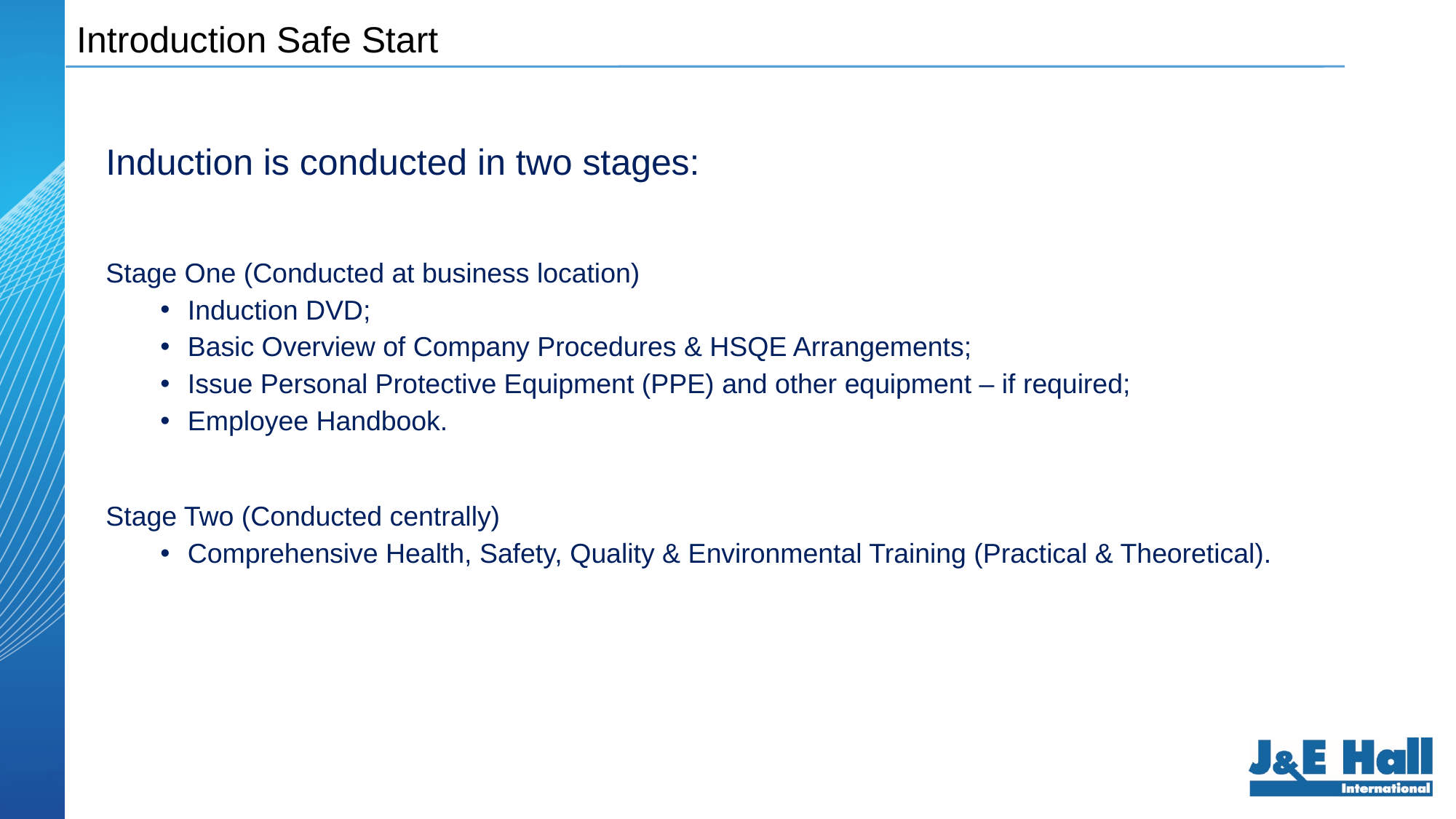

Introduction Safe Start
Induction is conducted in two stages:

Stage One (Conducted at business location)
Induction DVD;
Basic Overview of Company Procedures & HSQE Arrangements;
Issue Personal Protective Equipment (PPE) and other equipment – if required;
Employee Handbook.

Stage Two (Conducted centrally)
Comprehensive Health, Safety, Quality & Environmental Training (Practical & Theoretical).